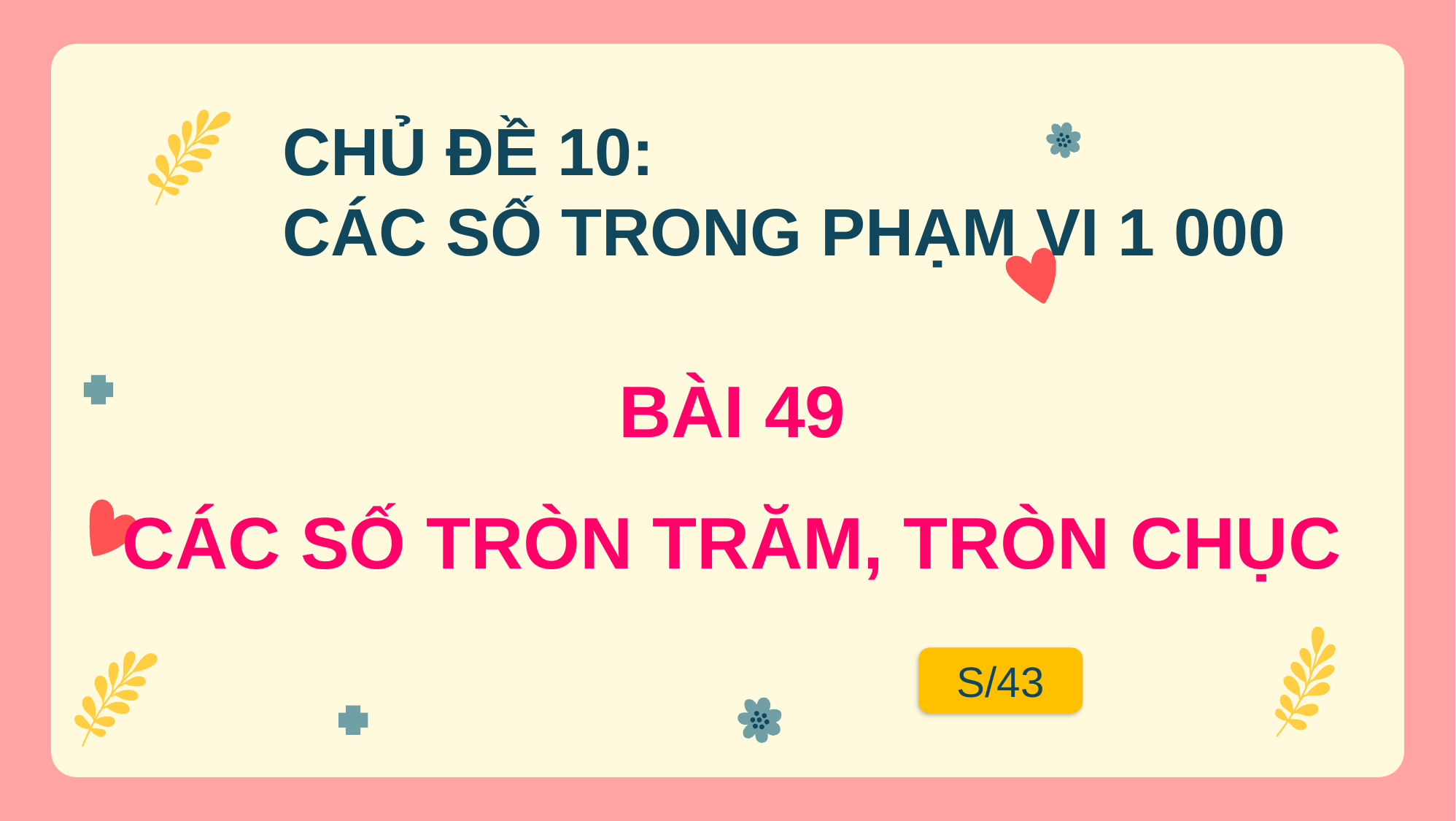

CHỦ ĐỀ 10:
CÁC SỐ TRONG PHẠM VI 1 000

# BÀI 49 CÁC SỐ TRÒN TRĂM, TRÒN CHỤC

S/43